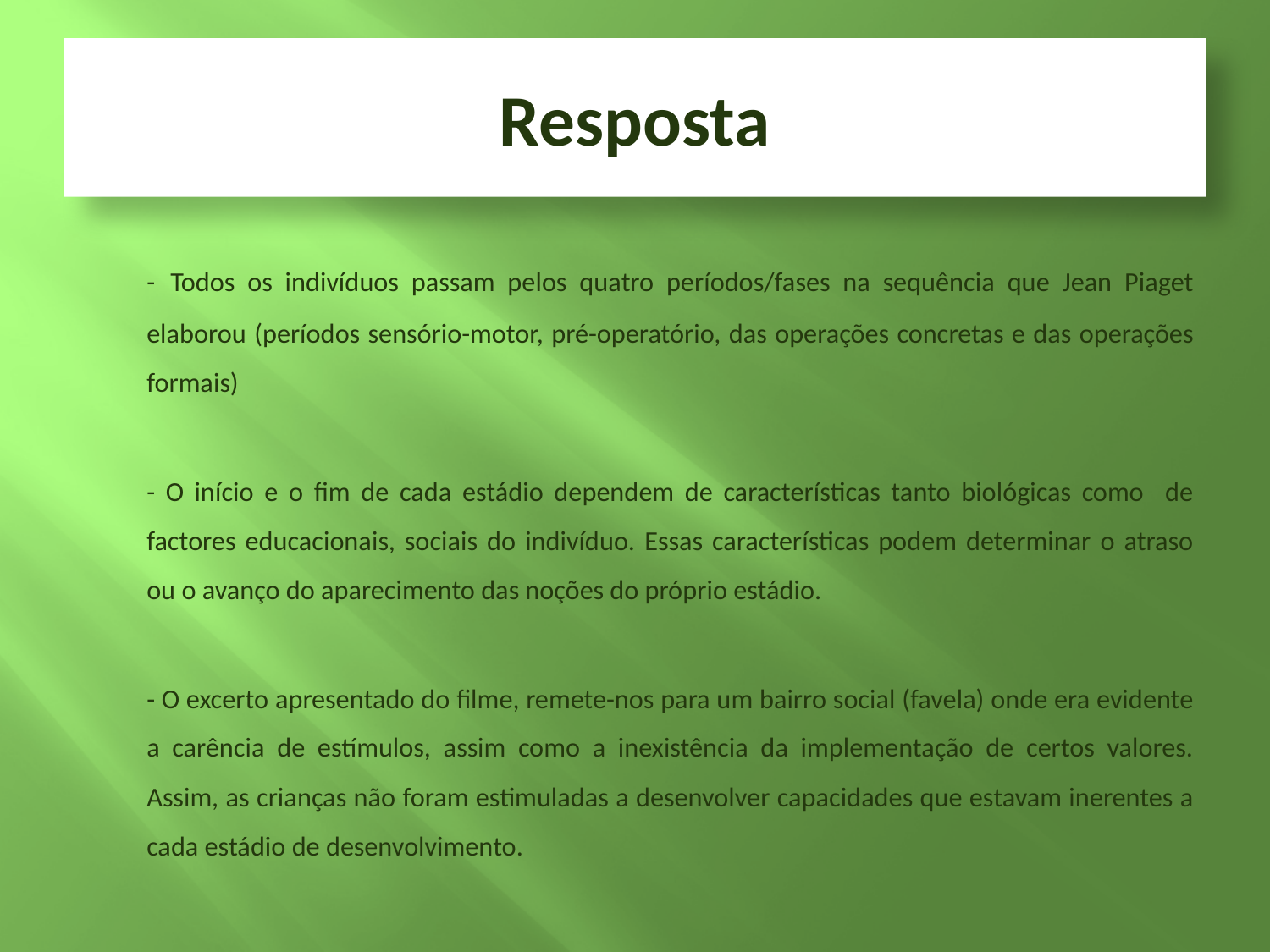

# Resposta
	- Todos os indivíduos passam pelos quatro períodos/fases na sequência que Jean Piaget elaborou (períodos sensório-motor, pré-operatório, das operações concretas e das operações formais)

	- O início e o fim de cada estádio dependem de características tanto biológicas como  de factores educacionais, sociais do indivíduo. Essas características podem determinar o atraso ou o avanço do aparecimento das noções do próprio estádio.

	- O excerto apresentado do filme, remete-nos para um bairro social (favela) onde era evidente a carência de estímulos, assim como a inexistência da implementação de certos valores. Assim, as crianças não foram estimuladas a desenvolver capacidades que estavam inerentes a cada estádio de desenvolvimento.